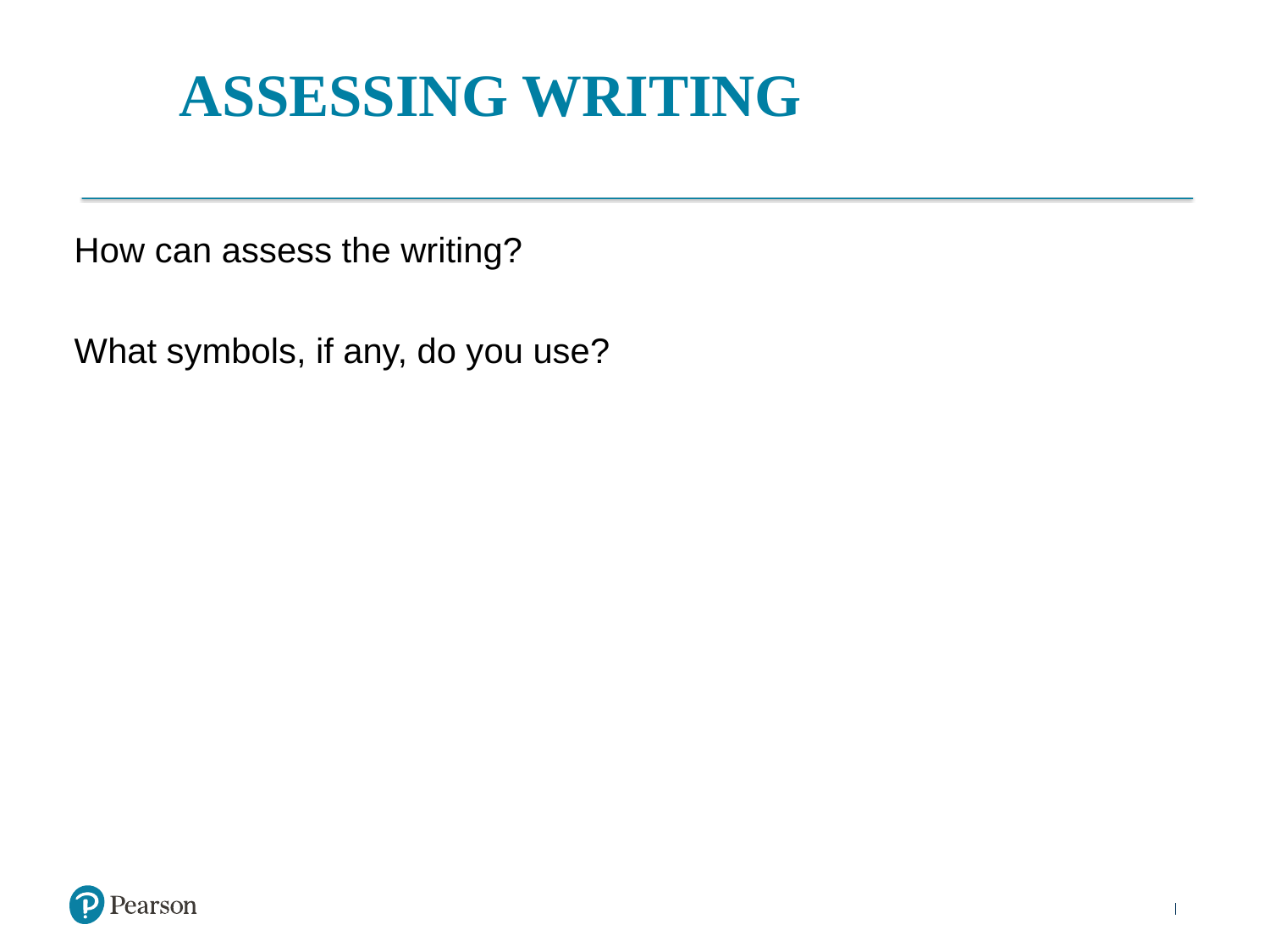

# ASSESSING WRITING
How can assess the writing?

What symbols, if any, do you use?